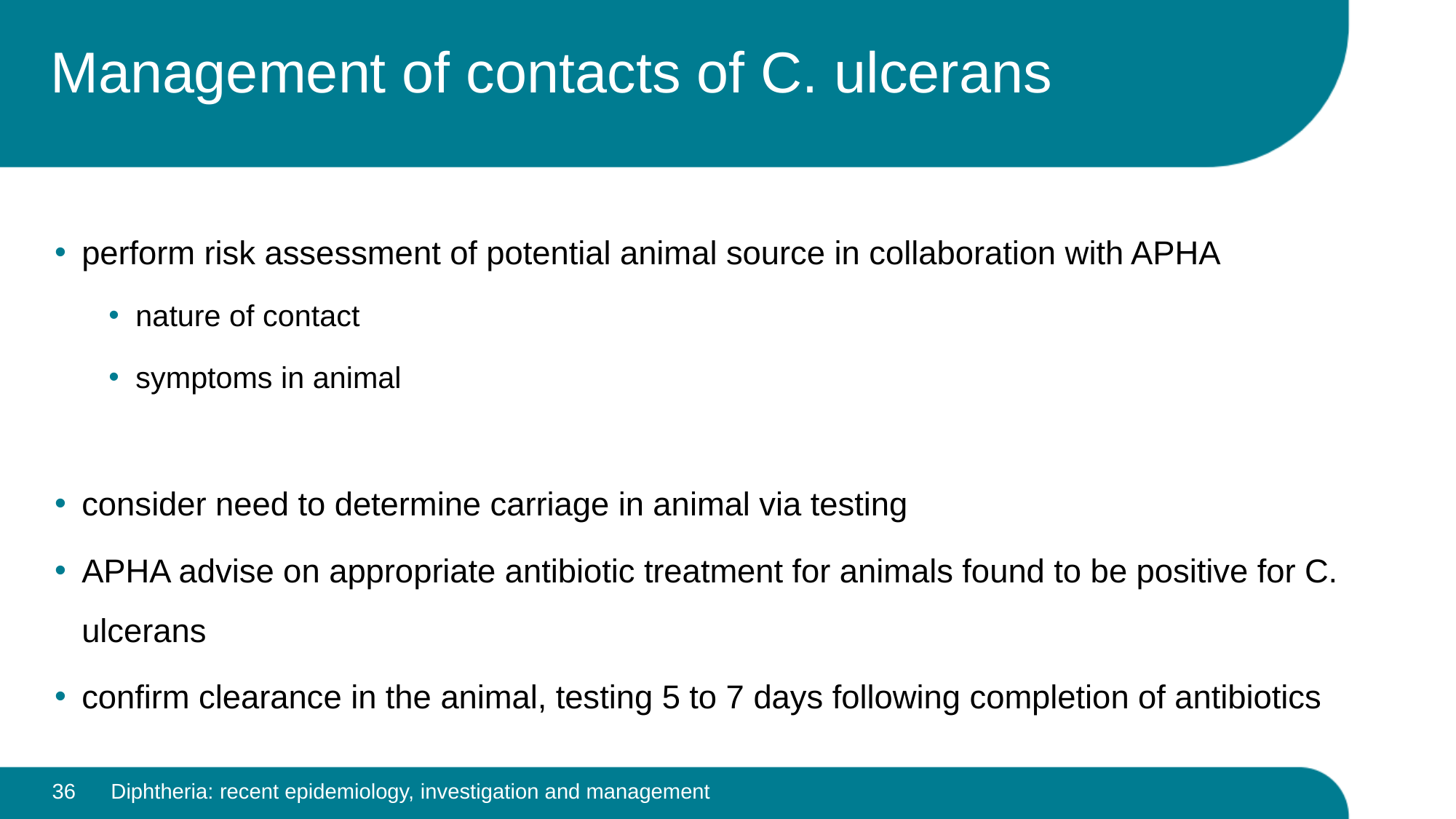

# Management of contacts of C. ulcerans
perform risk assessment of potential animal source in collaboration with APHA
nature of contact
symptoms in animal

consider need to determine carriage in animal via testing
APHA advise on appropriate antibiotic treatment for animals found to be positive for C. ulcerans
confirm clearance in the animal, testing 5 to 7 days following completion of antibiotics

36
Diphtheria: recent epidemiology, investigation and management